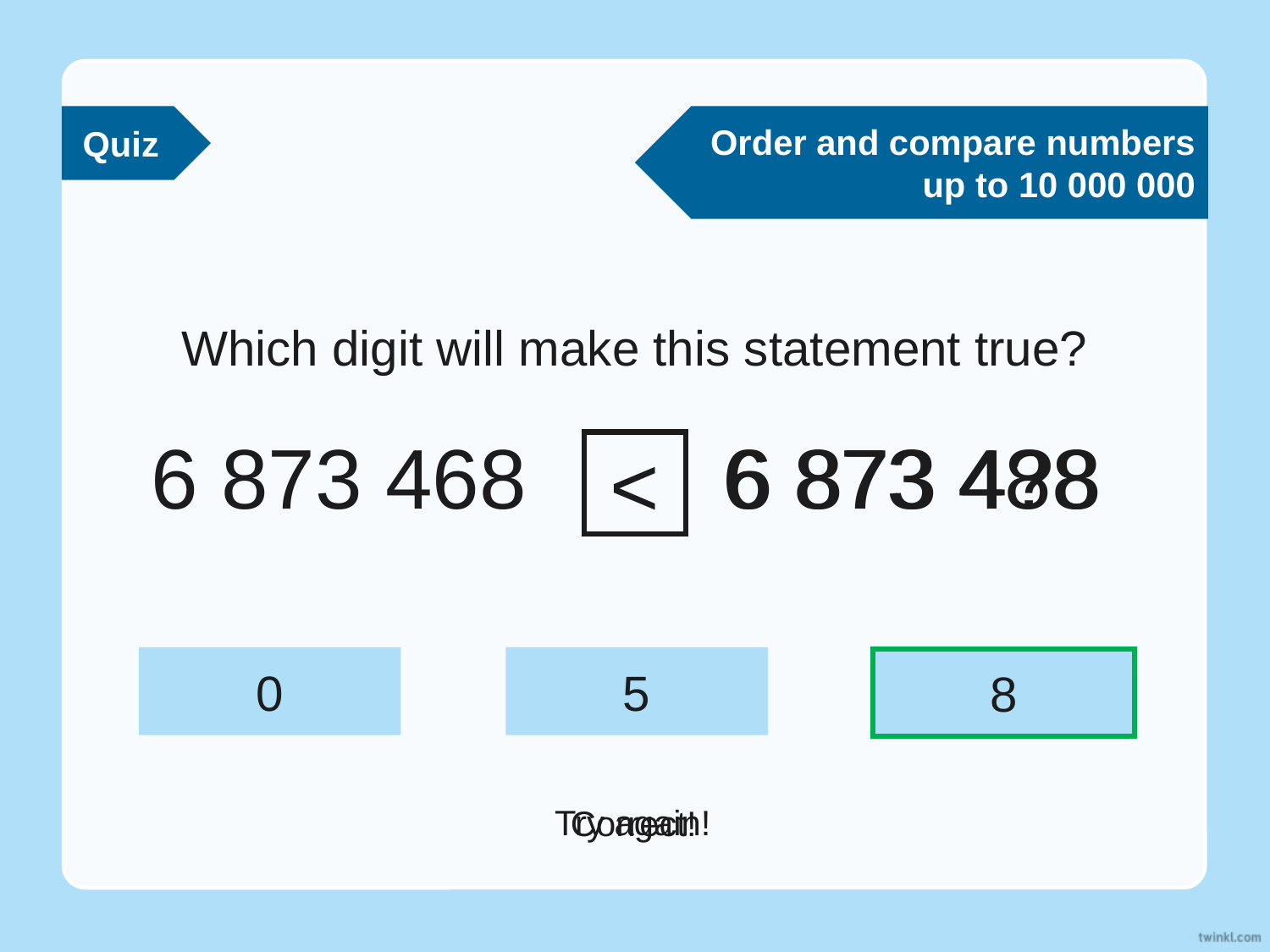

Quiz
Order and compare numbers
up to 10 000 000
Which digit will make this statement true?
6 873 488
6 873 4?8
6 873 468

<
0
5
8
8
Try again!
Correct!